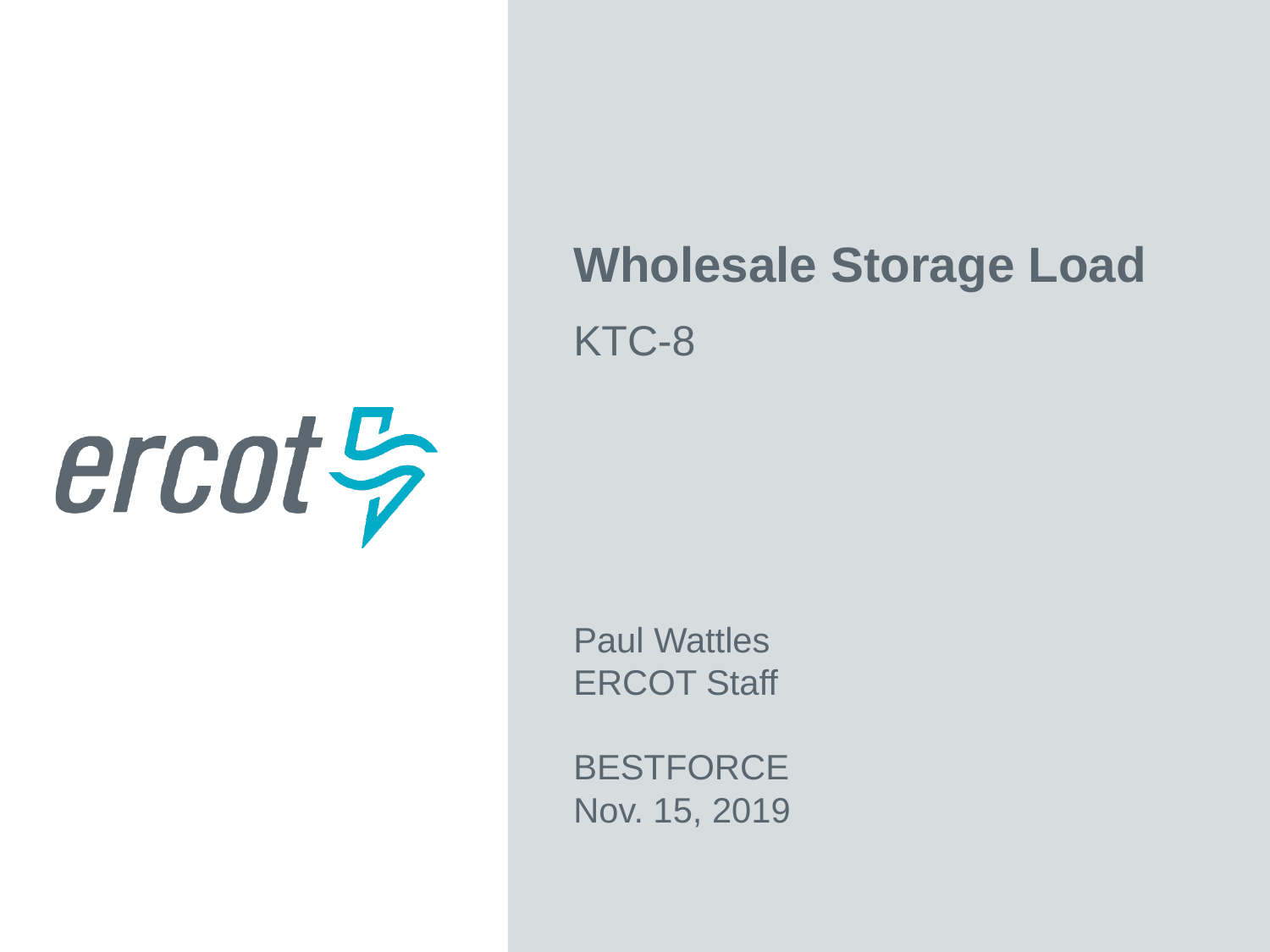

Wholesale Storage Load
KTC-8

Paul Wattles
ERCOT Staff

BESTFORCE
Nov. 15, 2019